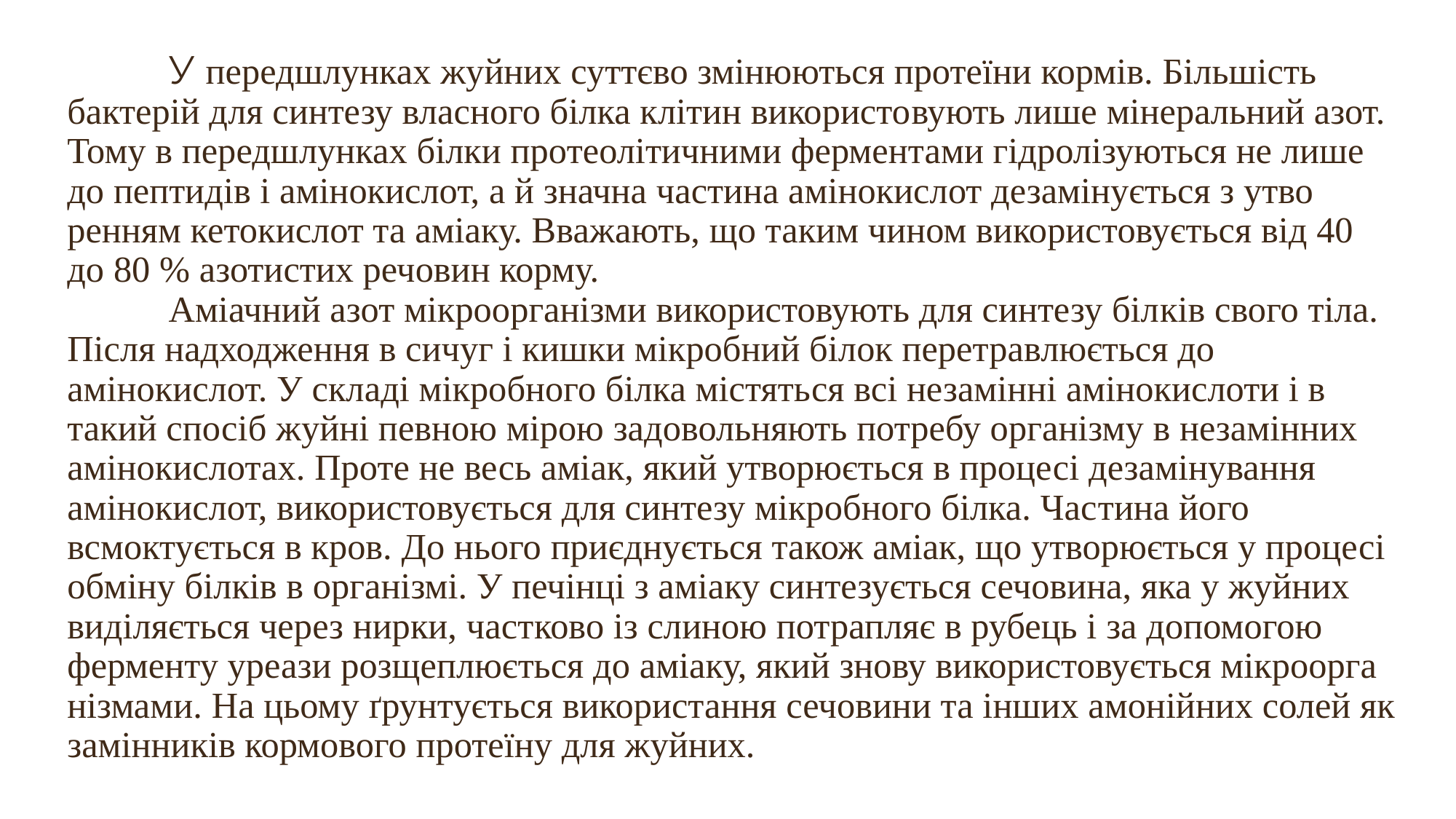

# У передшлунках жуйних суттєво змінюються протеїни кормів. Більшість бактерій для синтезу власного білка клітин використо­вують лише мінеральний азот. Тому в передшлунках білки про­теолітичними ферментами гідролізуються не лише до пептидів і амінокислот, а й значна частина амінокислот дезамінується з утво­ренням кетокислот та аміаку. Вважають, що таким чином використовується від 40 до 80 % азотистих речовин корму. Аміачний азот мікроорганізми використовують для синтезу біл­ків свого тіла. Після надходження в сичуг і кишки мікробний білок перетравлюється до амінокислот. У складі мікробного білка містять­ся всі незамінні амінокислоти і в такий спосіб жуйні певною мірою задовольняють потребу організму в незамінних амінокислотах. Проте не весь аміак, який утворюється в процесі дезамінування амінокислот, використовується для синтезу мікробного білка. Час­тина його всмоктується в кров. До нього приєднується також аміак, що утворюється у процесі обміну білків в організмі. У печінці з аміаку синтезується сечовина, яка у жуйних виділяється через нирки, част­ково із слиною потрапляє в рубець і за допомогою ферменту уреази розщеплюється до аміаку, який знову використовується мікроорга­нізмами. На цьому ґрунтується використання сечовини та інших амонійних солей як замінників кормового протеїну для жуйних.